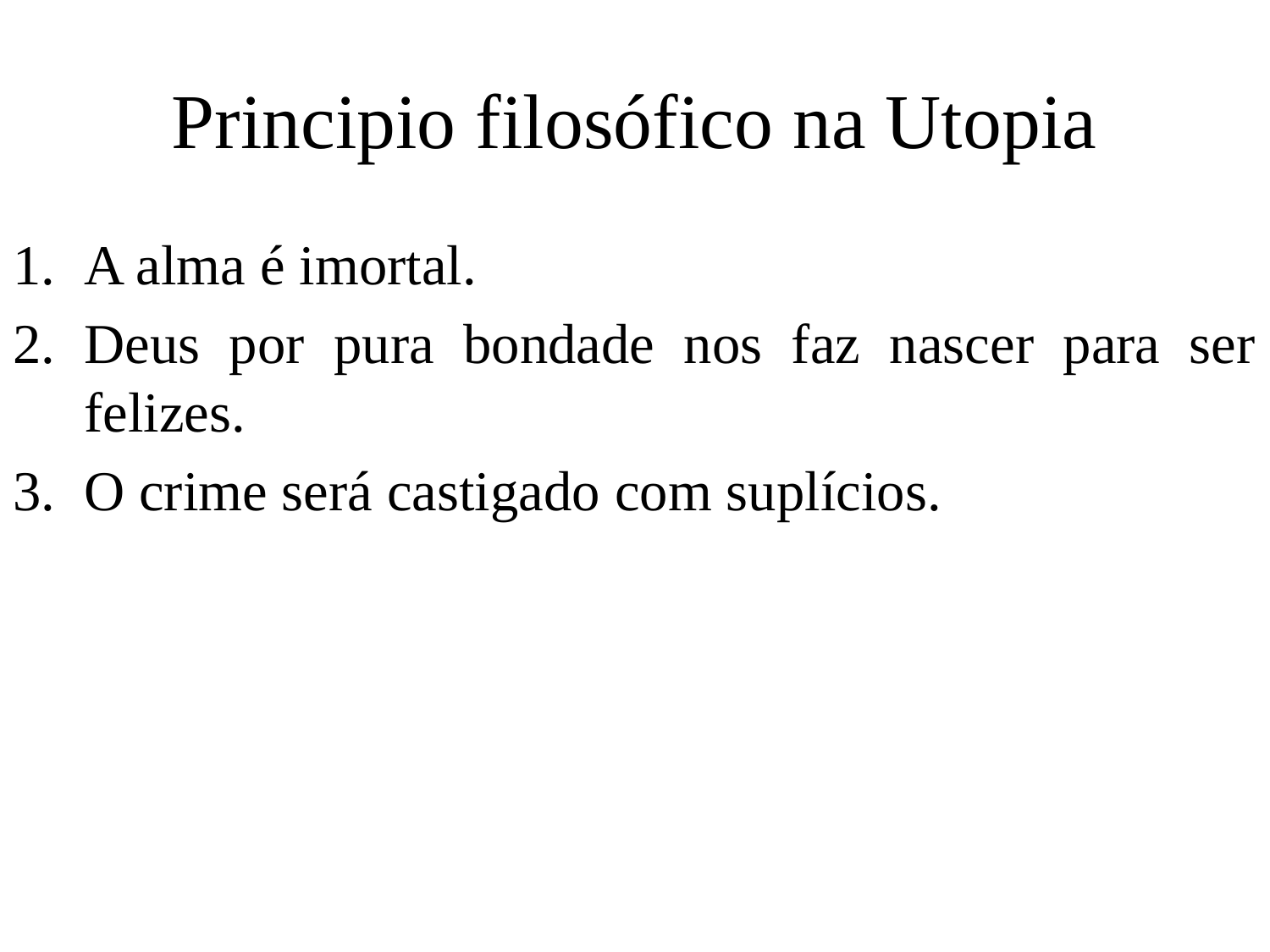

# Principio filosófico na Utopia
A alma é imortal.
Deus por pura bondade nos faz nascer para ser felizes.
O crime será castigado com suplícios.